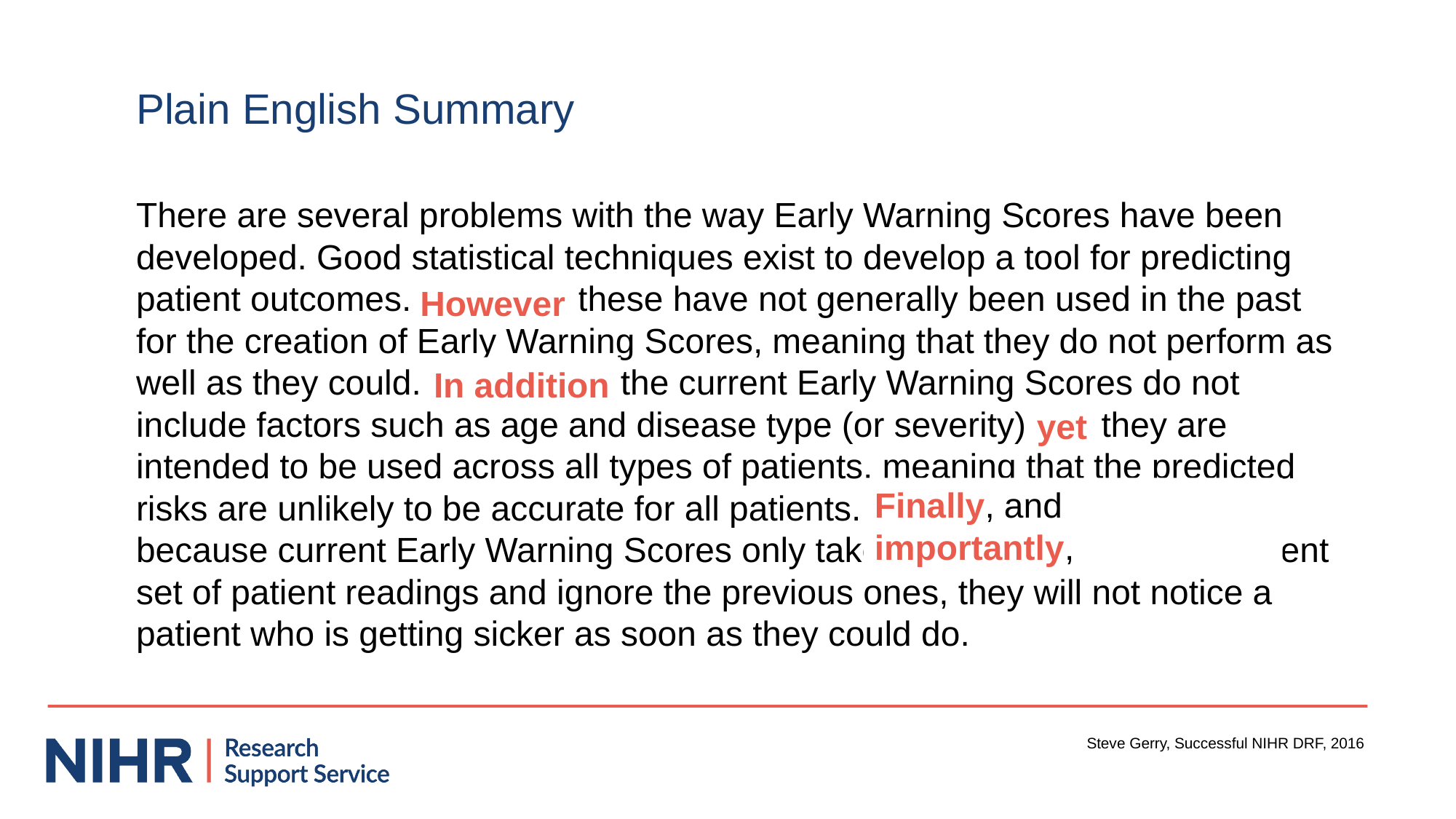

Plain English Summary
There are several problems with the way Early Warning Scores have been developed. Good statistical techniques exist to develop a tool for predicting patient outcomes.  However these have not generally been used in the past for the creation of Early Warning Scores, meaning that they do not perform as well as they could. In addition,  the current Early Warning Scores do not include factors such as age and disease type (or severity), yet they are intended to be used across all types of patients, meaning that the predicted risks are unlikely to be accurate for all patients. Finally, and importantly,    because current Early Warning Scores only take into account the most recent set of patient readings and ignore the previous ones, they will not notice a patient who is getting sicker as soon as they could do.
However
In addition

yet
Finally, and importantly,
Steve Gerry, Successful NIHR DRF, 2016